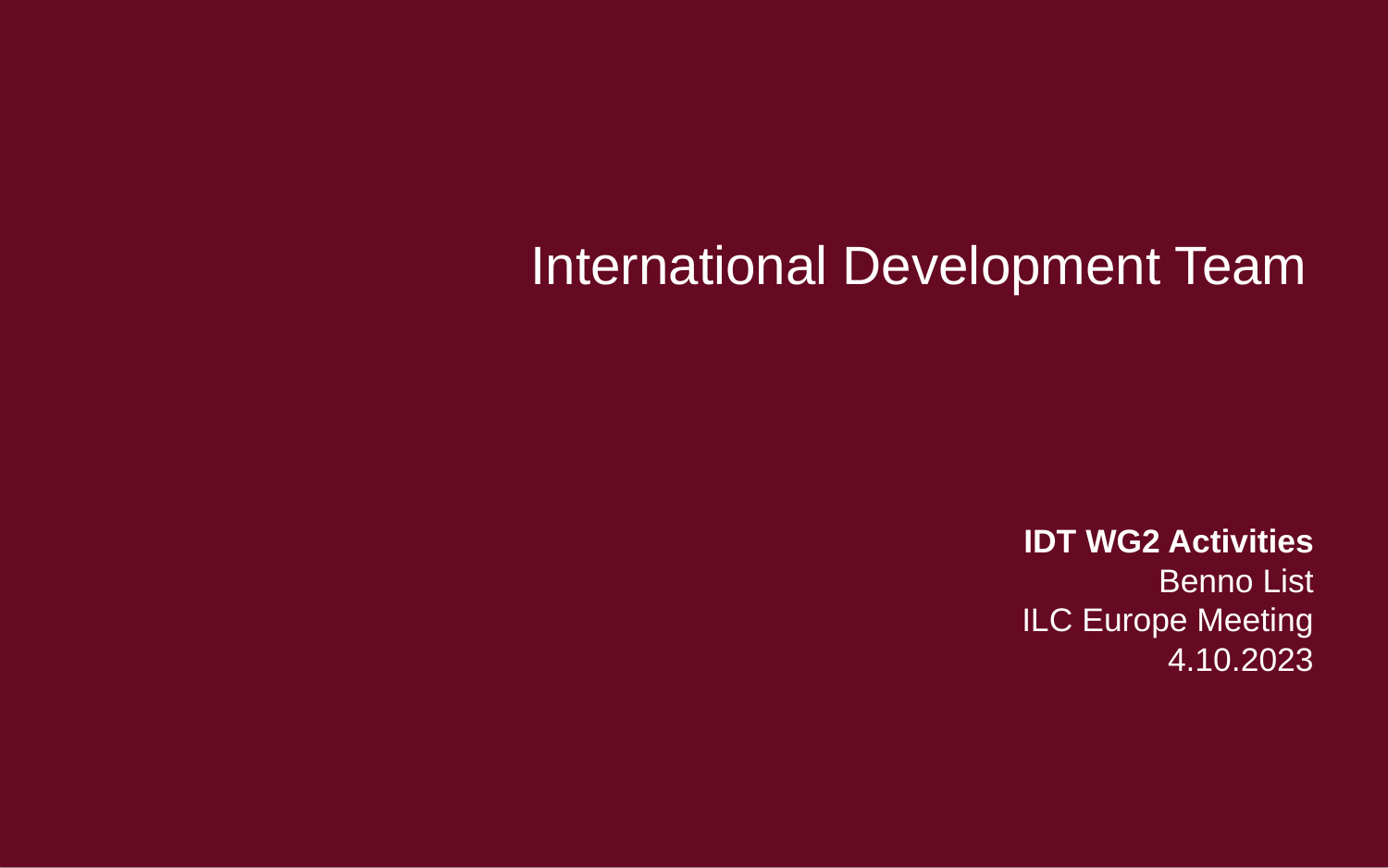

IDT WG2 Activities
Benno List
ILC Europe Meeting
4.10.2023